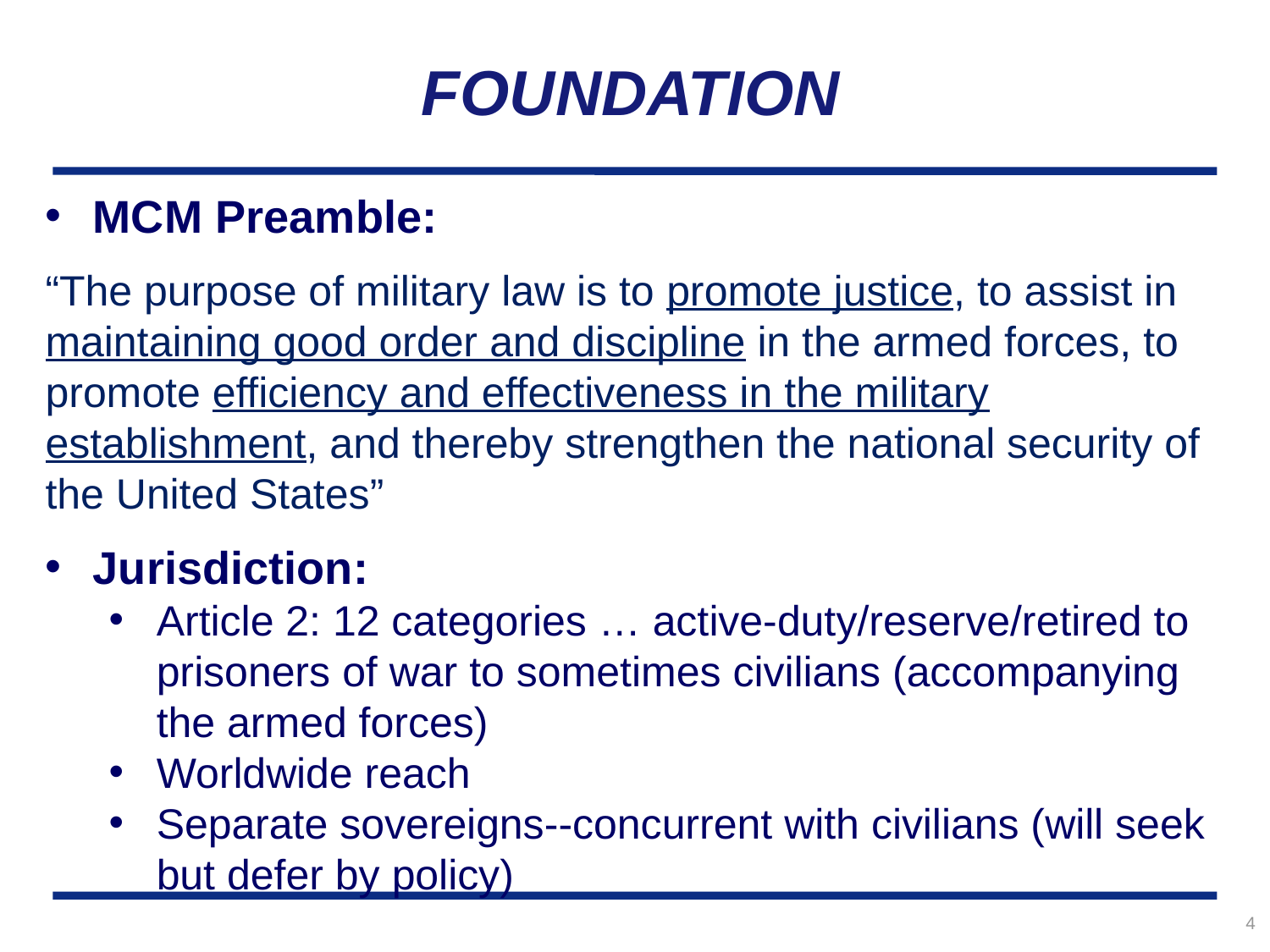

# FOUNDATION
MCM Preamble:

“The purpose of military law is to promote justice, to assist in maintaining good order and discipline in the armed forces, to promote efficiency and effectiveness in the military establishment, and thereby strengthen the national security of the United States”

Jurisdiction:
Article 2: 12 categories … active-duty/reserve/retired to prisoners of war to sometimes civilians (accompanying the armed forces)
Worldwide reach
Separate sovereigns--concurrent with civilians (will seek but defer by policy)
4